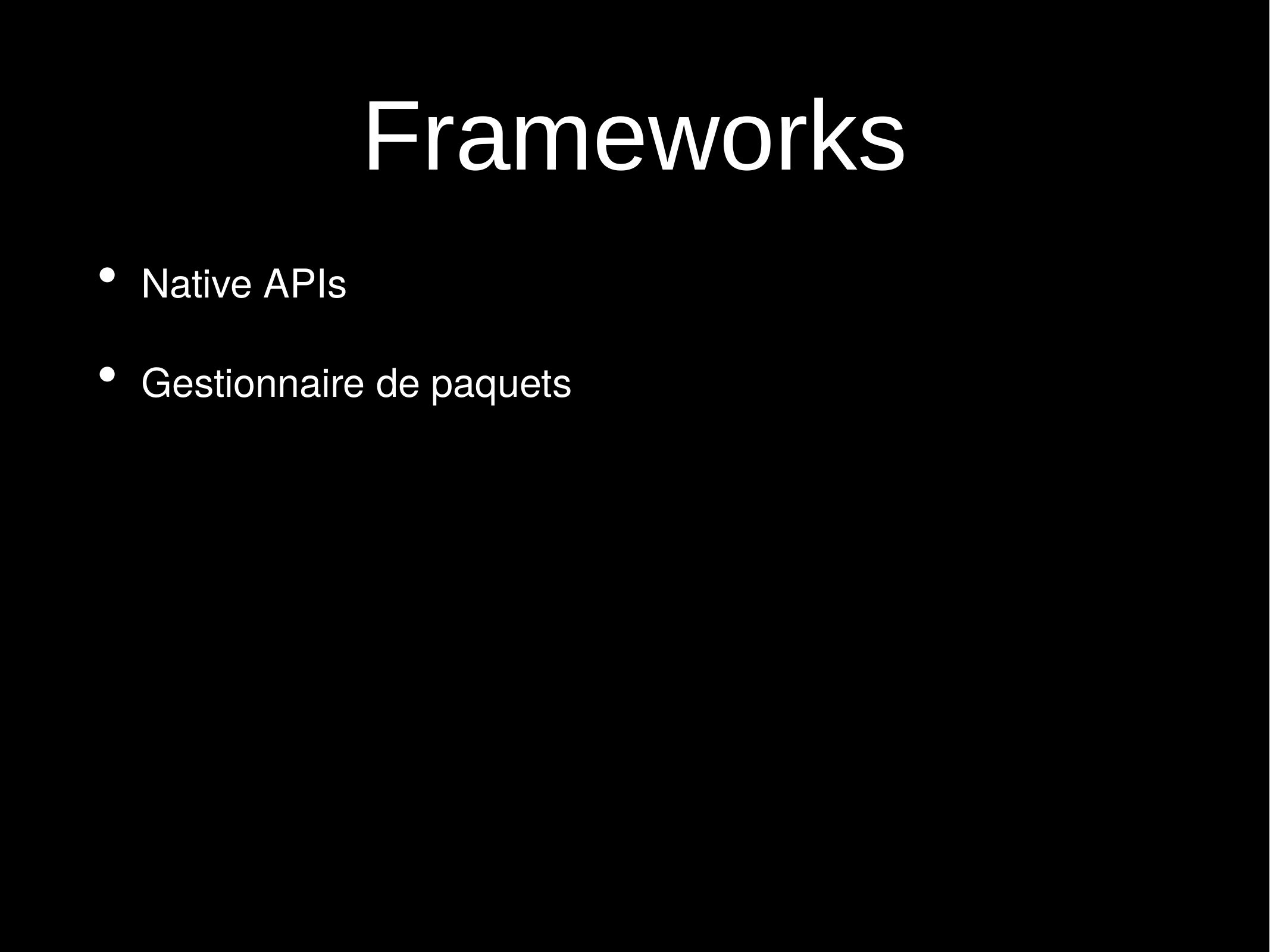

# Frameworks
Native APIs
Gestionnaire de paquets